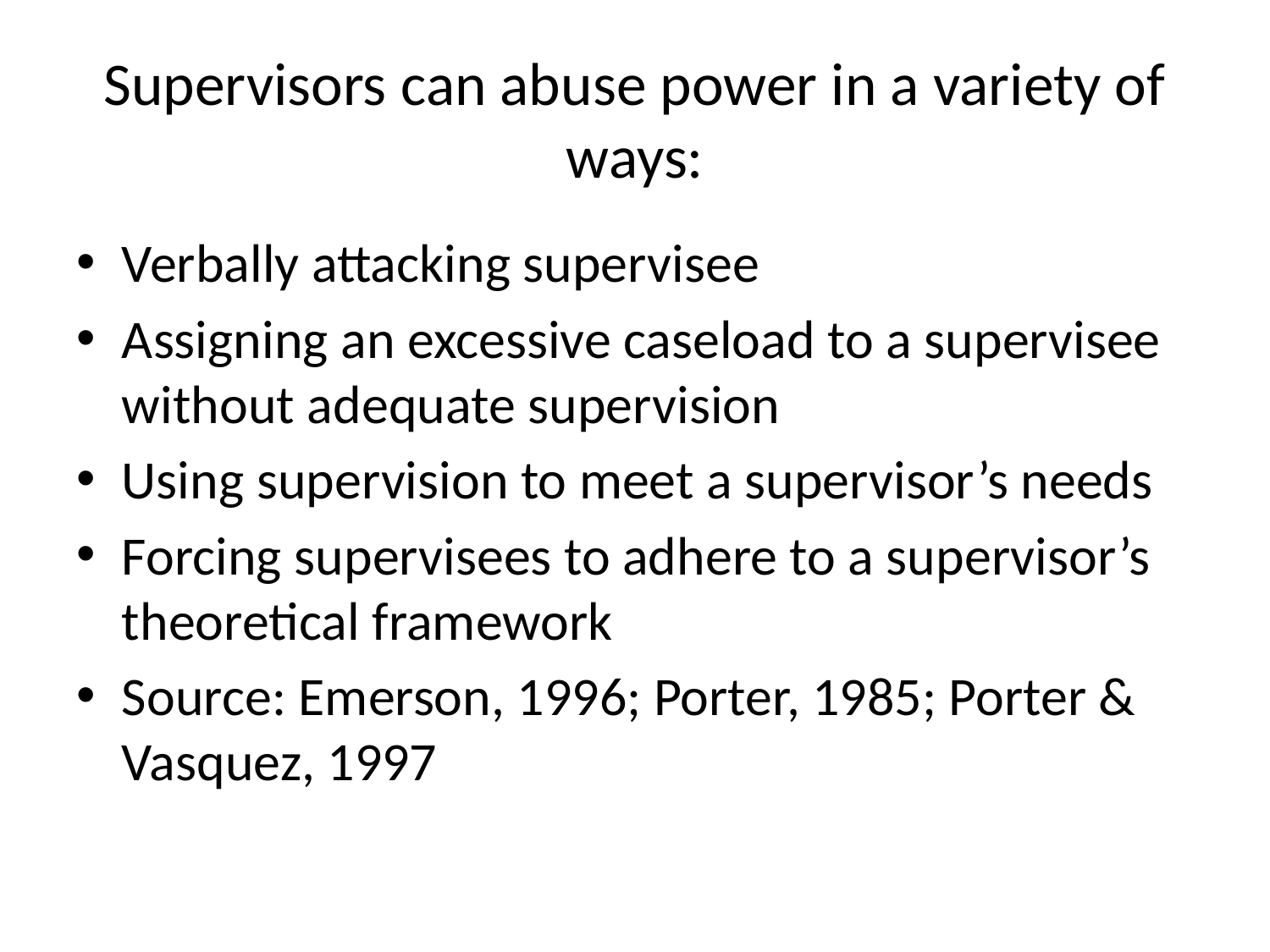

# Supervisors can abuse power in a variety of ways:
Verbally attacking supervisee
Assigning an excessive caseload to a supervisee without adequate supervision
Using supervision to meet a supervisor’s needs
Forcing supervisees to adhere to a supervisor’s theoretical framework
Source: Emerson, 1996; Porter, 1985; Porter & Vasquez, 1997